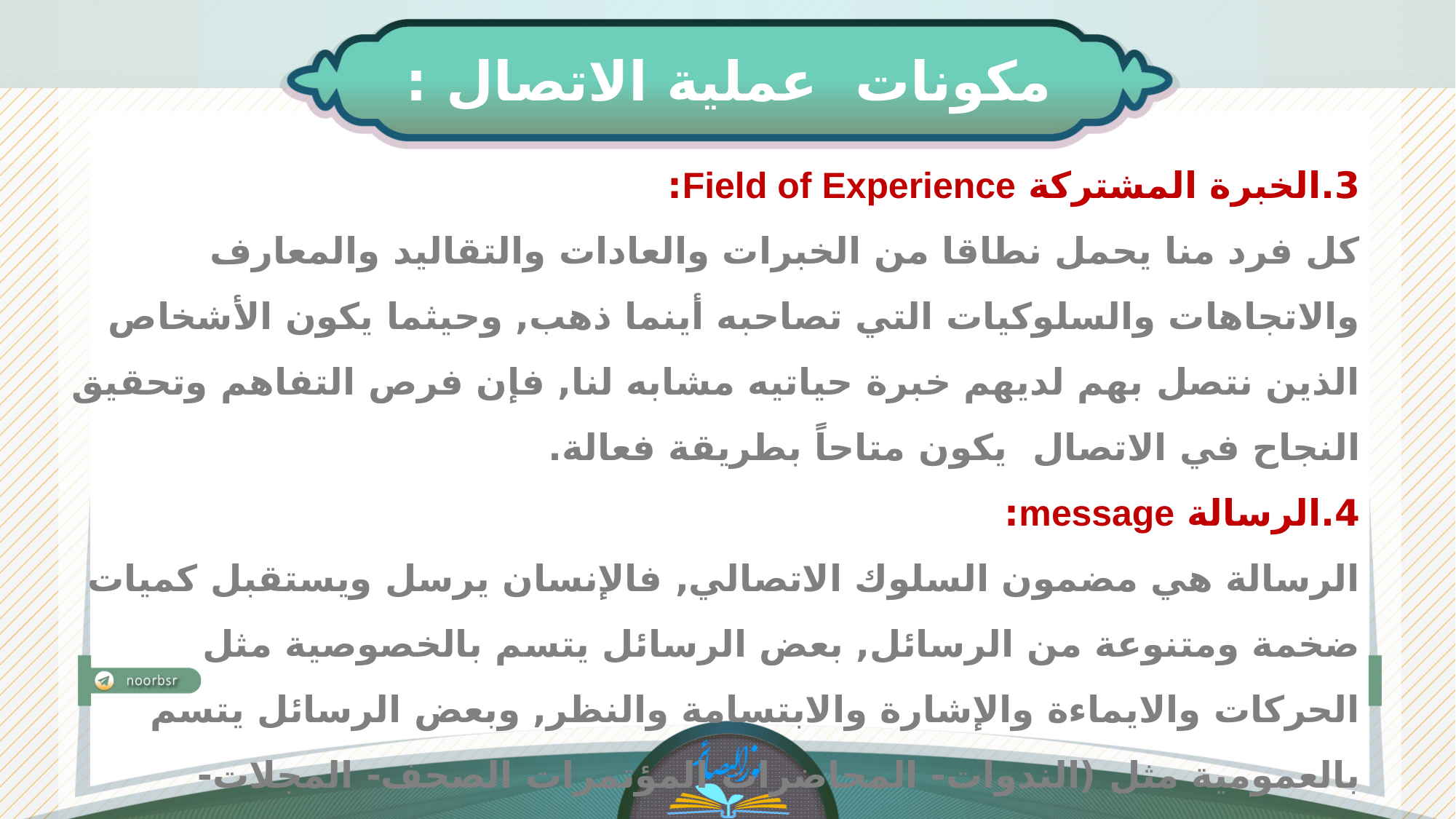

مكونات  عملية الاتصال :
3.	الخبرة المشتركة Field of Experience:
كل فرد منا يحمل نطاقا من الخبرات والعادات والتقاليد والمعارف والاتجاهات والسلوكيات التي تصاحبه أينما ذهب, وحيثما يكون الأشخاص الذين نتصل بهم لديهم خبرة حياتيه مشابه لنا, فإن فرص التفاهم وتحقيق النجاح في الاتصال  يكون متاحاً بطريقة فعالة.
4.	الرسالة message:
الرسالة هي مضمون السلوك الاتصالي, فالإنسان يرسل ويستقبل كميات ضخمة ومتنوعة من الرسائل, بعض الرسائل يتسم بالخصوصية مثل الحركات والايماءة والإشارة والابتسامة والنظر, وبعض الرسائل يتسم بالعمومية مثل (الندوات- المحاضرات المؤتمرات الصحف- المجلات- الراديو -  التلفزيون-  السينما او ما يتم بثه عبر وسائل الاتصال الجماهيرية